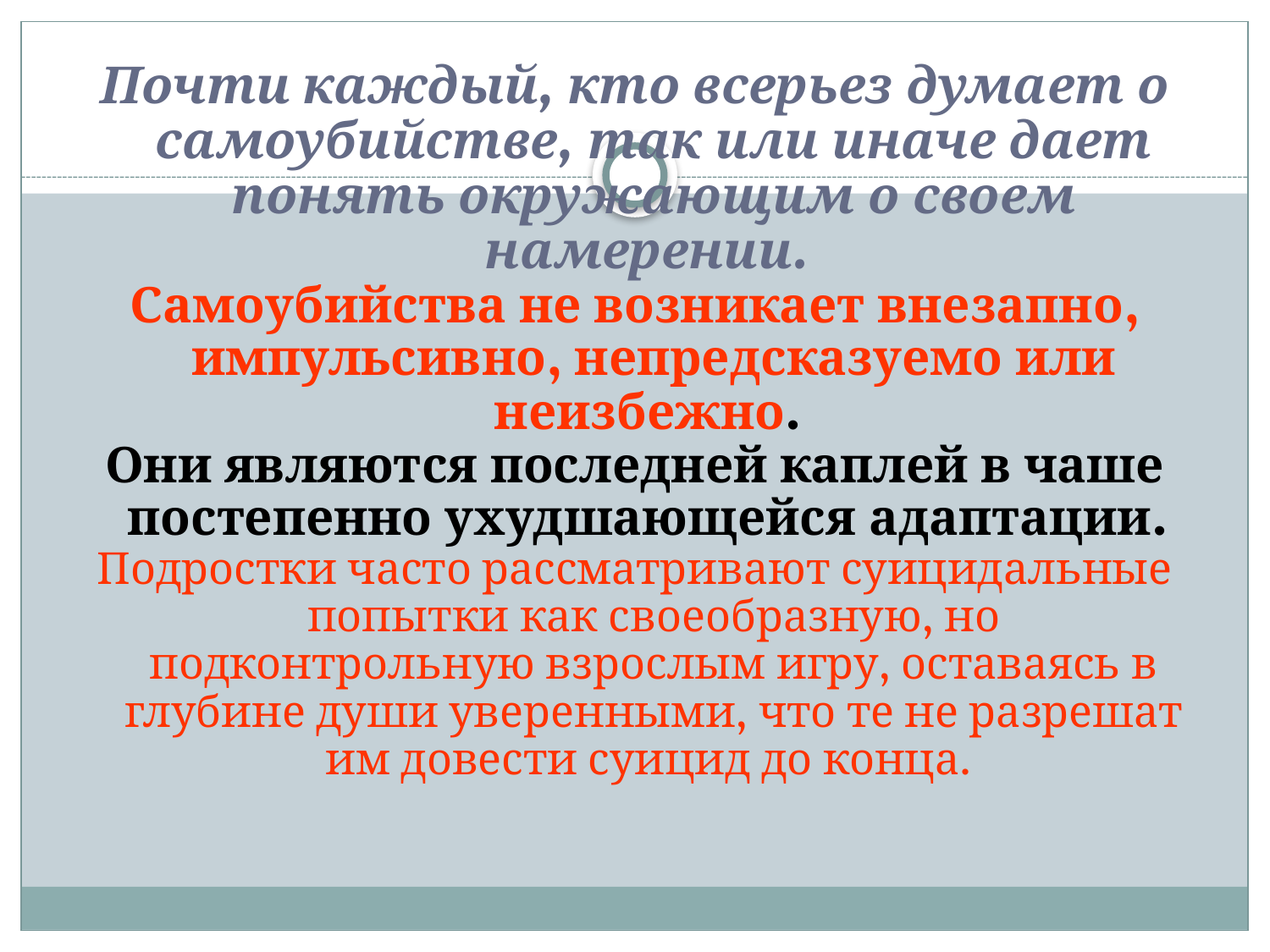

Почти каждый, кто всерьез думает о самоубийстве, так или иначе дает понять окружающим о своем намерении.
Самоубийства не возникает внезапно, импульсивно, непредсказуемо или неизбежно.
Они являются последней каплей в чаше постепенно ухудшающейся адаптации.
Подростки часто рассматривают суицидальные попытки как своеобразную, но подконтрольную взрослым игру, оставаясь в глубине души уверенными, что те не разрешат им довести суицид до конца.